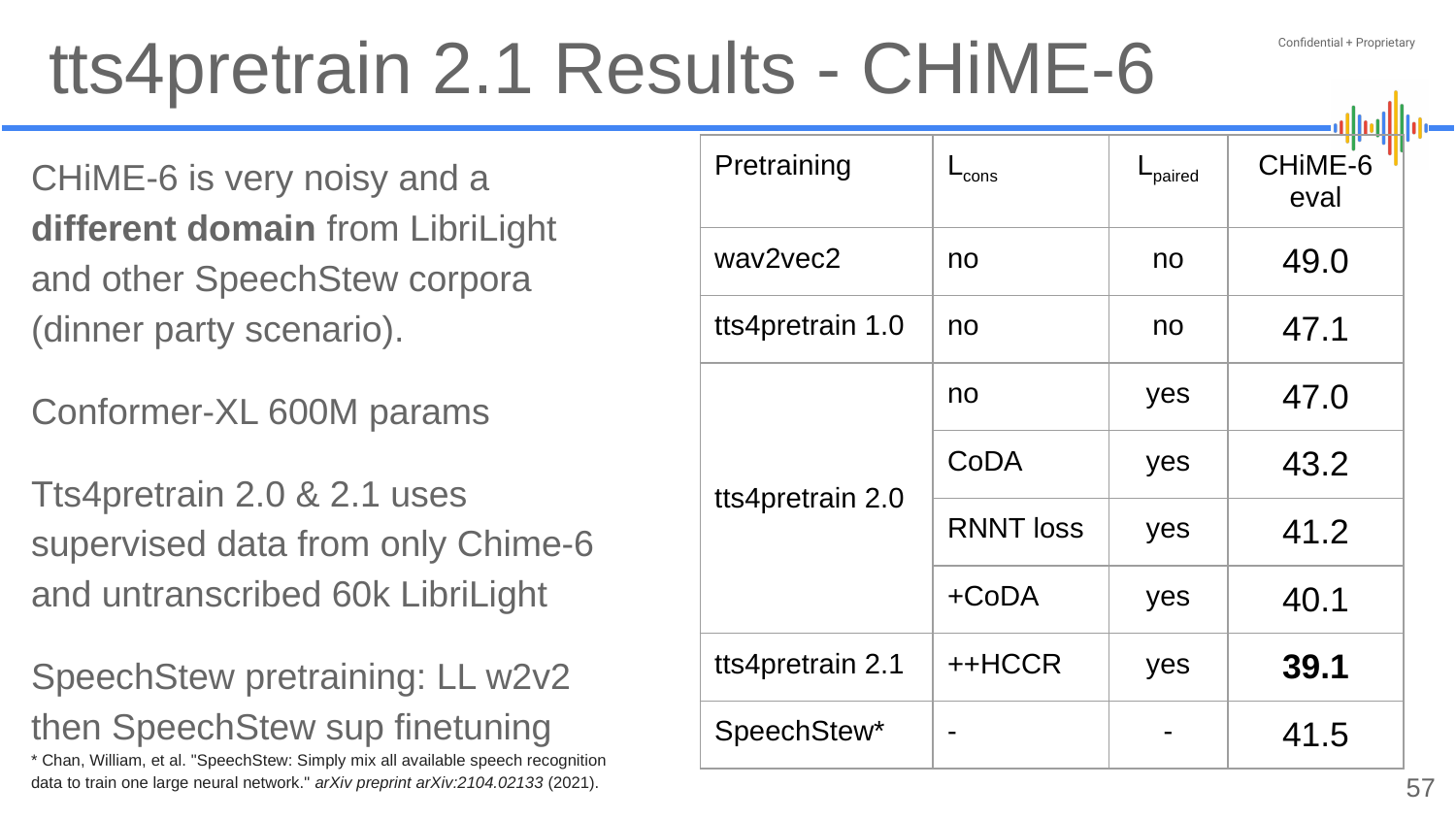

# tts4pretrain 2.1 Results - CHiME-6

CHiME-6 is very noisy and a different domain from LibriLight and other SpeechStew corpora (dinner party scenario).
Conformer-XL 600M params
Tts4pretrain 2.0 & 2.1 uses supervised data from only Chime-6 and untranscribed 60k LibriLight
SpeechStew pretraining: LL w2v2 then SpeechStew sup finetuning
* Chan, William, et al. "SpeechStew: Simply mix all available speech recognition data to train one large neural network." arXiv preprint arXiv:2104.02133 (2021).
| Pretraining | Lcons | Lpaired | CHiME-6 eval |
| --- | --- | --- | --- |
| wav2vec2 | no | no | 49.0 |
| tts4pretrain 1.0 | no | no | 47.1 |
| tts4pretrain 2.0 | no | yes | 47.0 |
|  | CoDA | yes | 43.2 |
|  | RNNT loss | yes | 41.2 |
|  | +CoDA | yes | 40.1 |
| tts4pretrain 2.1 | ++HCCR | yes | 39.1 |
| SpeechStew\* | - | - | 41.5 |
57